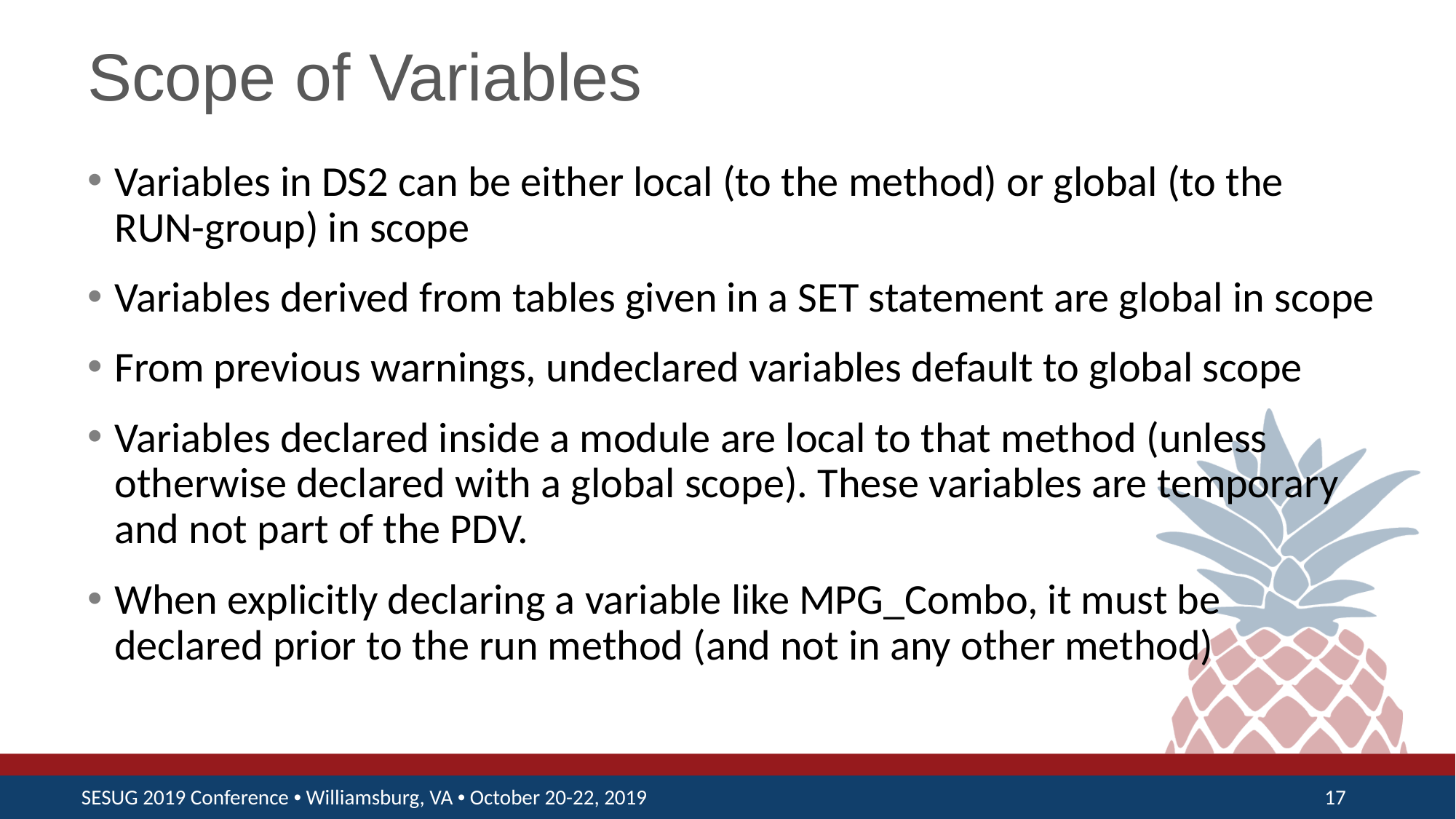

# Scope of Variables
Variables in DS2 can be either local (to the method) or global (to the RUN-group) in scope
Variables derived from tables given in a SET statement are global in scope
From previous warnings, undeclared variables default to global scope
Variables declared inside a module are local to that method (unless otherwise declared with a global scope). These variables are temporary and not part of the PDV.
When explicitly declaring a variable like MPG_Combo, it must be declared prior to the run method (and not in any other method)